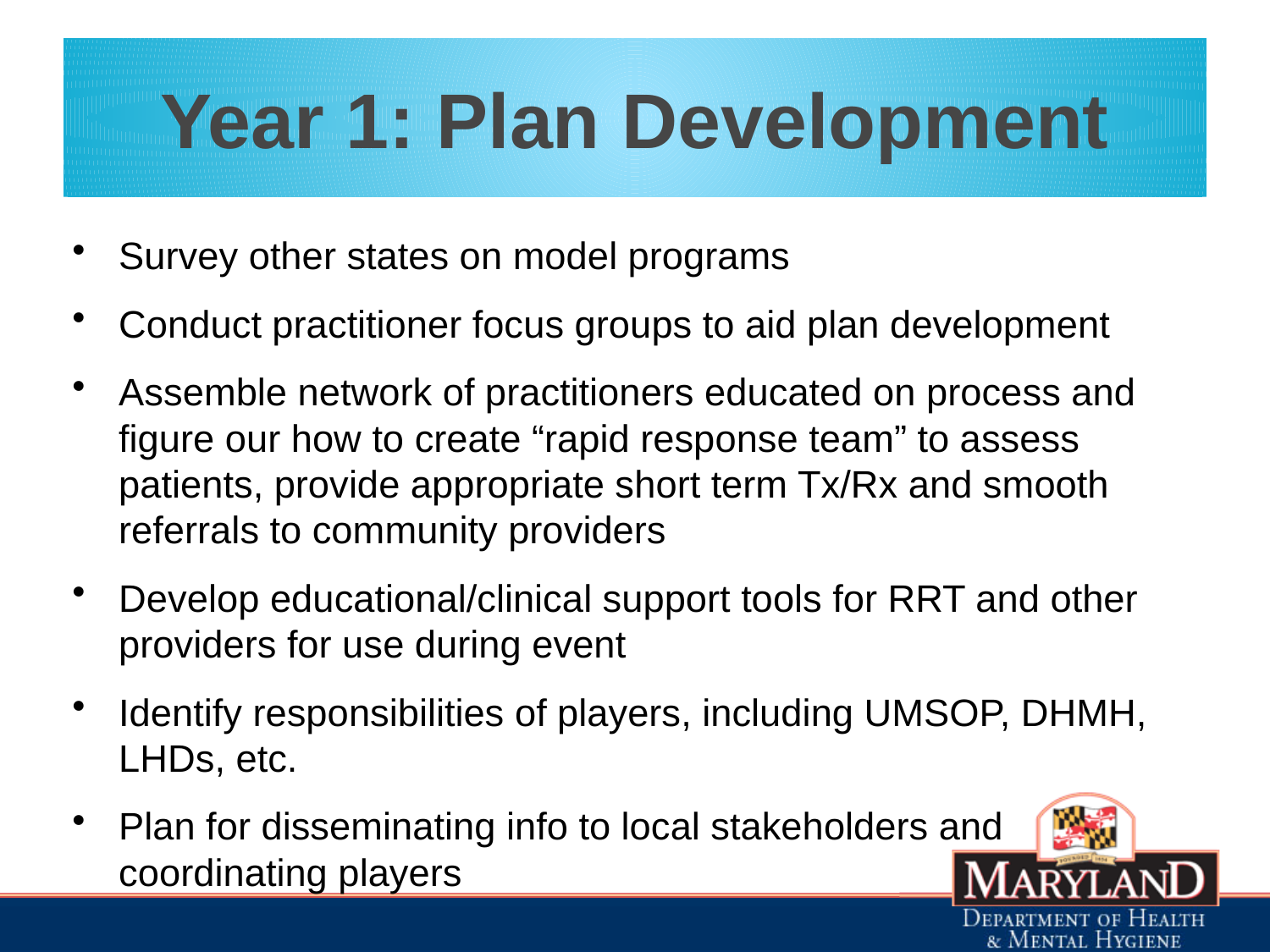

# Year 1: Plan Development
Survey other states on model programs
Conduct practitioner focus groups to aid plan development
Assemble network of practitioners educated on process and figure our how to create “rapid response team” to assess patients, provide appropriate short term Tx/Rx and smooth referrals to community providers
Develop educational/clinical support tools for RRT and other providers for use during event
Identify responsibilities of players, including UMSOP, DHMH, LHDs, etc.
Plan for disseminating info to local stakeholders and coordinating players